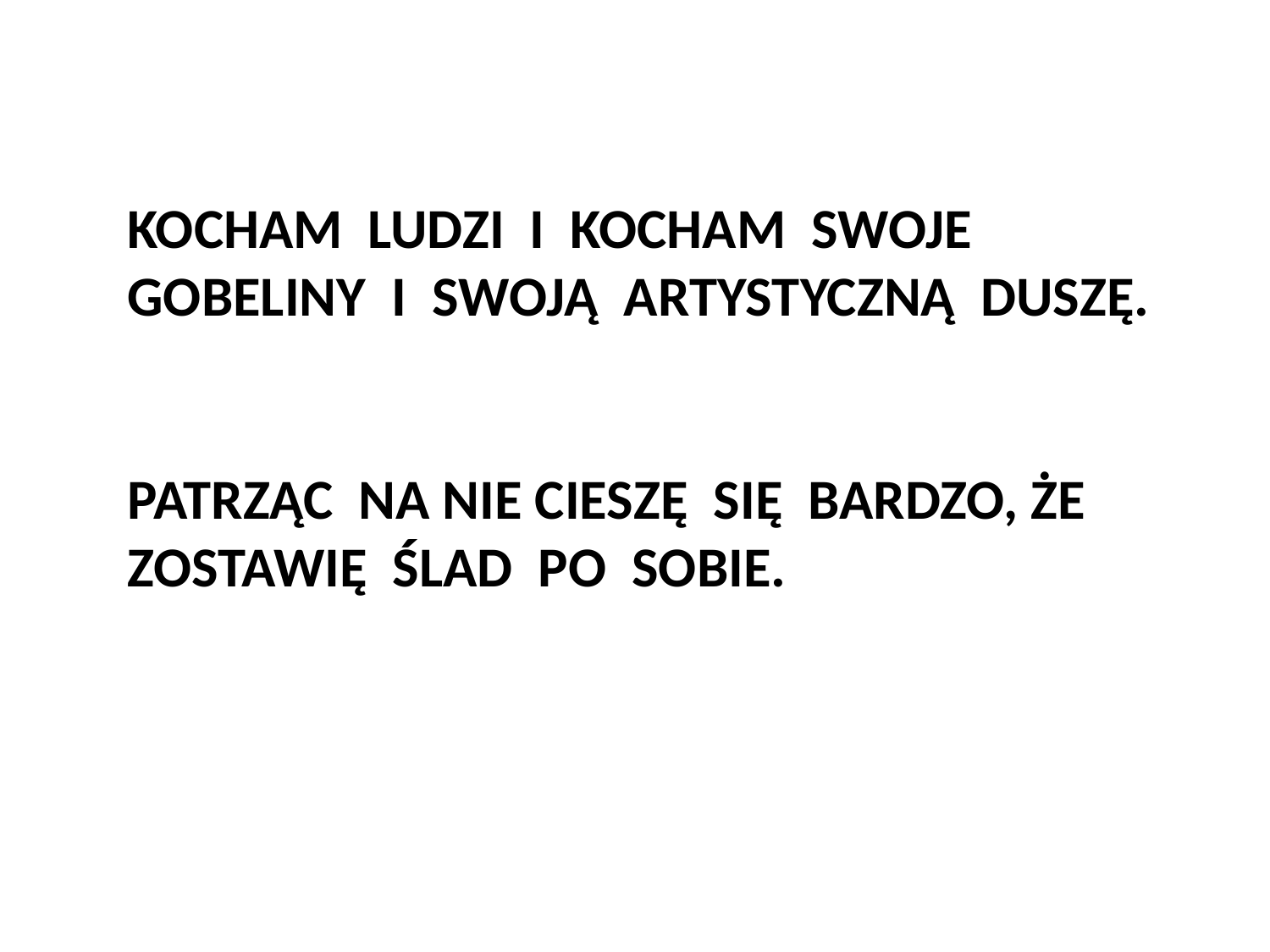

KOCHAM  LUDZI  I  KOCHAM  SWOJE  GOBELINY  I  SWOJĄ  ARTYSTYCZNĄ  DUSZĘ.

PATRZĄC  NA NIE CIESZĘ  SIĘ  BARDZO, ŻE  ZOSTAWIĘ  ŚLAD  PO  SOBIE.